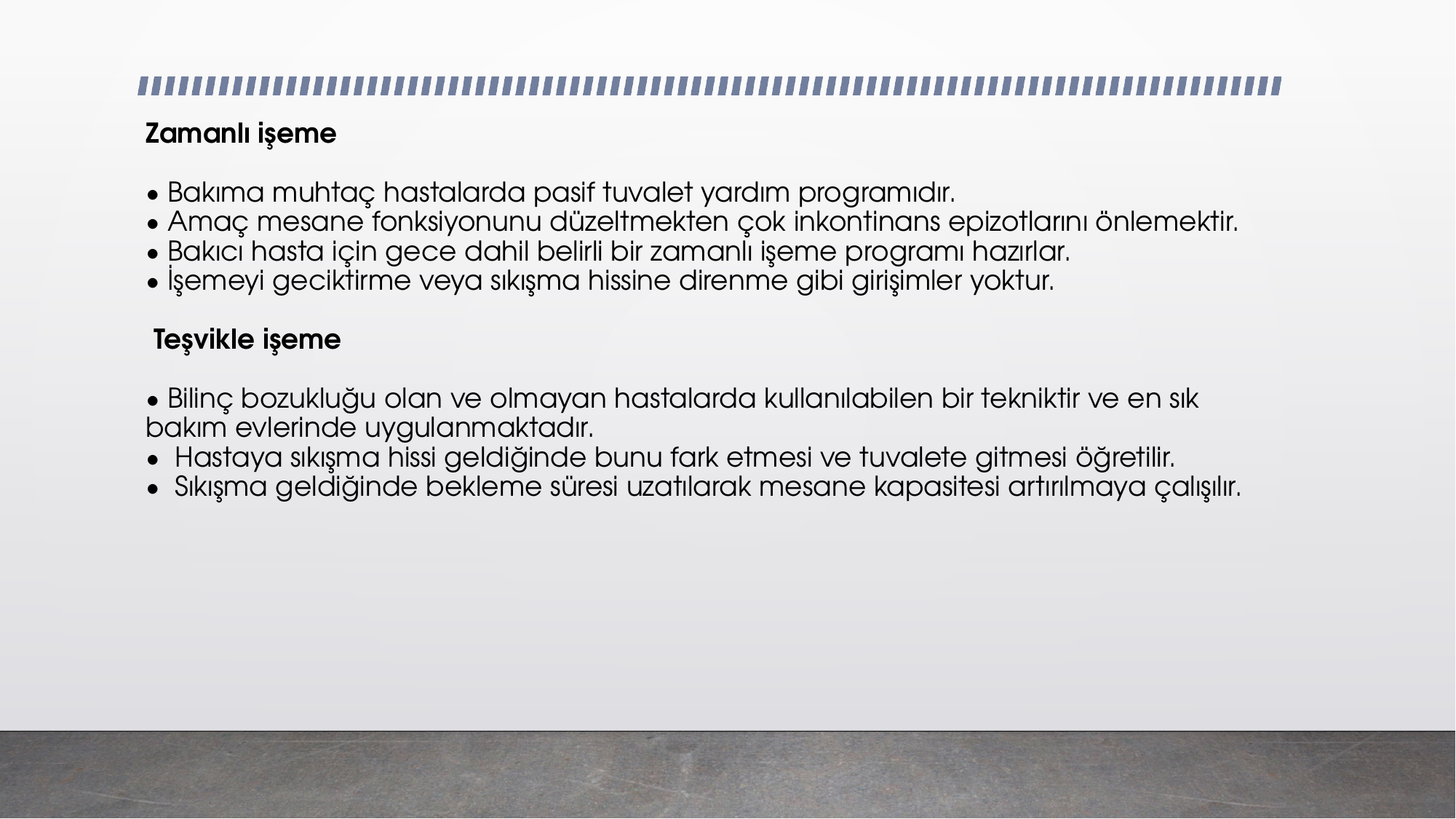

# Zamanlı işeme • Bakıma muhtaç hastalarda pasif tuvalet yardım programıdır. • Amaç mesane fonksiyonunu düzeltmekten çok inkontinans epizotlarını önlemektir. • Bakıcı hasta için gece dahil belirli bir zamanlı işeme programı hazırlar. • İşemeyi geciktirme veya sıkışma hissine direnme gibi girişimler yoktur. Teşvikle işeme • Bilinç bozukluğu olan ve olmayan hastalarda kullanılabilen bir tekniktir ve en sık bakım evlerinde uygulanmaktadır. •  Hastaya sıkışma hissi geldiğinde bunu fark etmesi ve tuvalete gitmesi öğretilir. •  Sıkışma geldiğinde bekleme süresi uzatılarak mesane kapasitesi artırılmaya çalışılır.